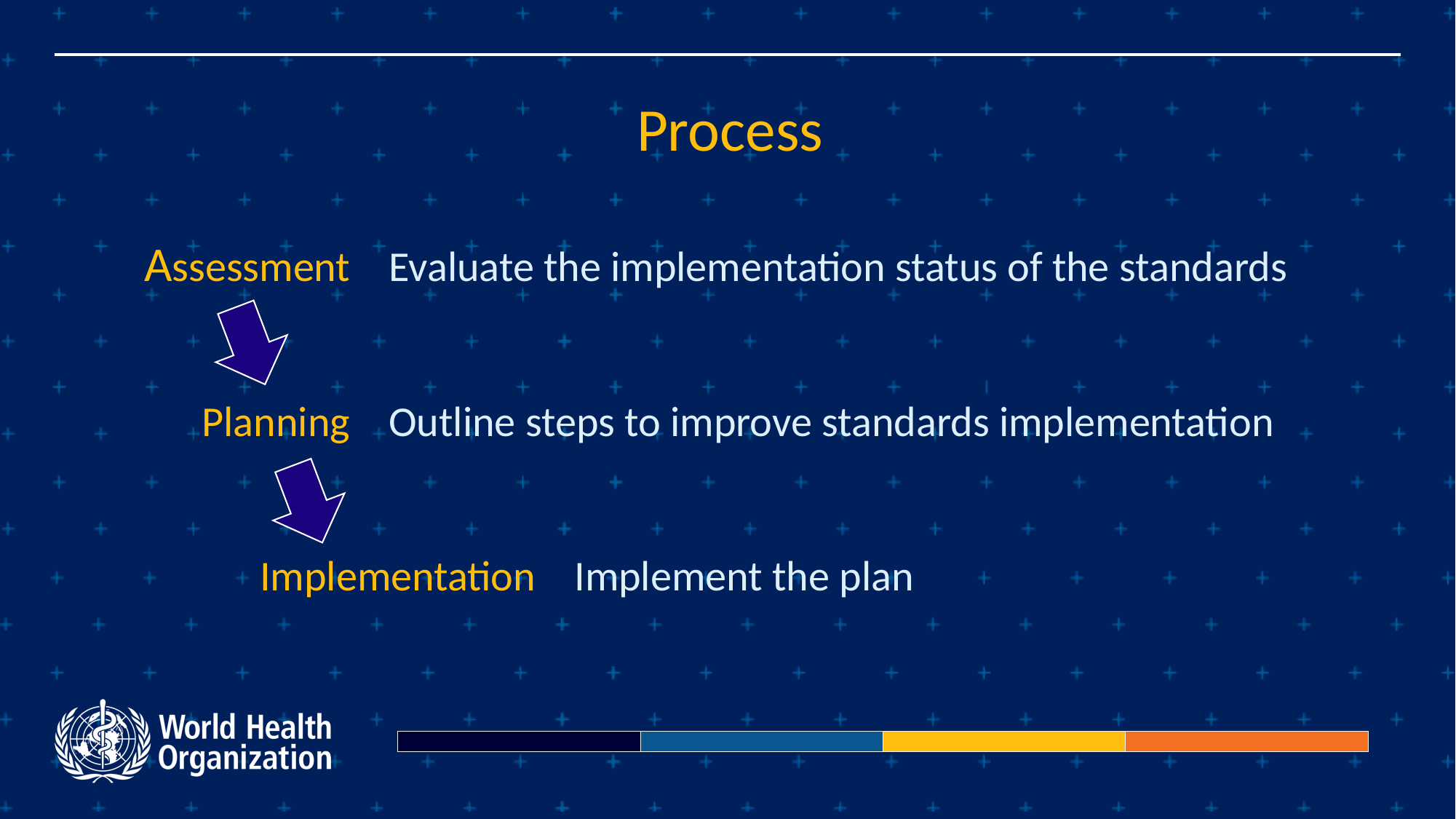

# Process

Assessment    Evaluate the implementation status of the standards

      Planning    Outline steps to improve standards implementation

            Implementation    Implement the plan

|  |  |  |  |
| --- | --- | --- | --- |